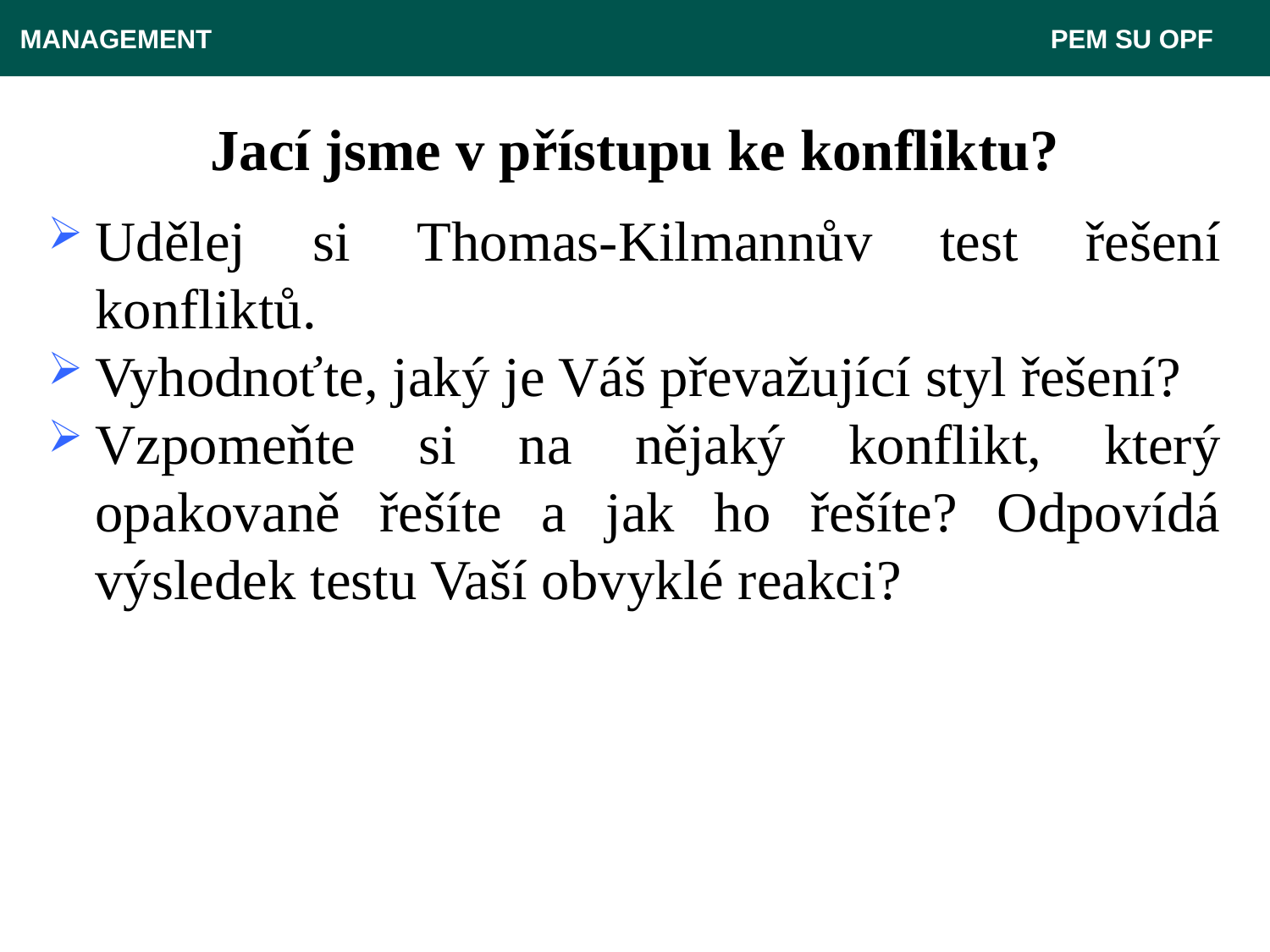

MANAGEMENT 							   PEM SU OPF
# Jací jsme v přístupu ke konfliktu?
Udělej si Thomas-Kilmannův test řešení konfliktů.
Vyhodnoťte, jaký je Váš převažující styl řešení?
Vzpomeňte si na nějaký konflikt, který opakovaně řešíte a jak ho řešíte? Odpovídá výsledek testu Vaší obvyklé reakci?